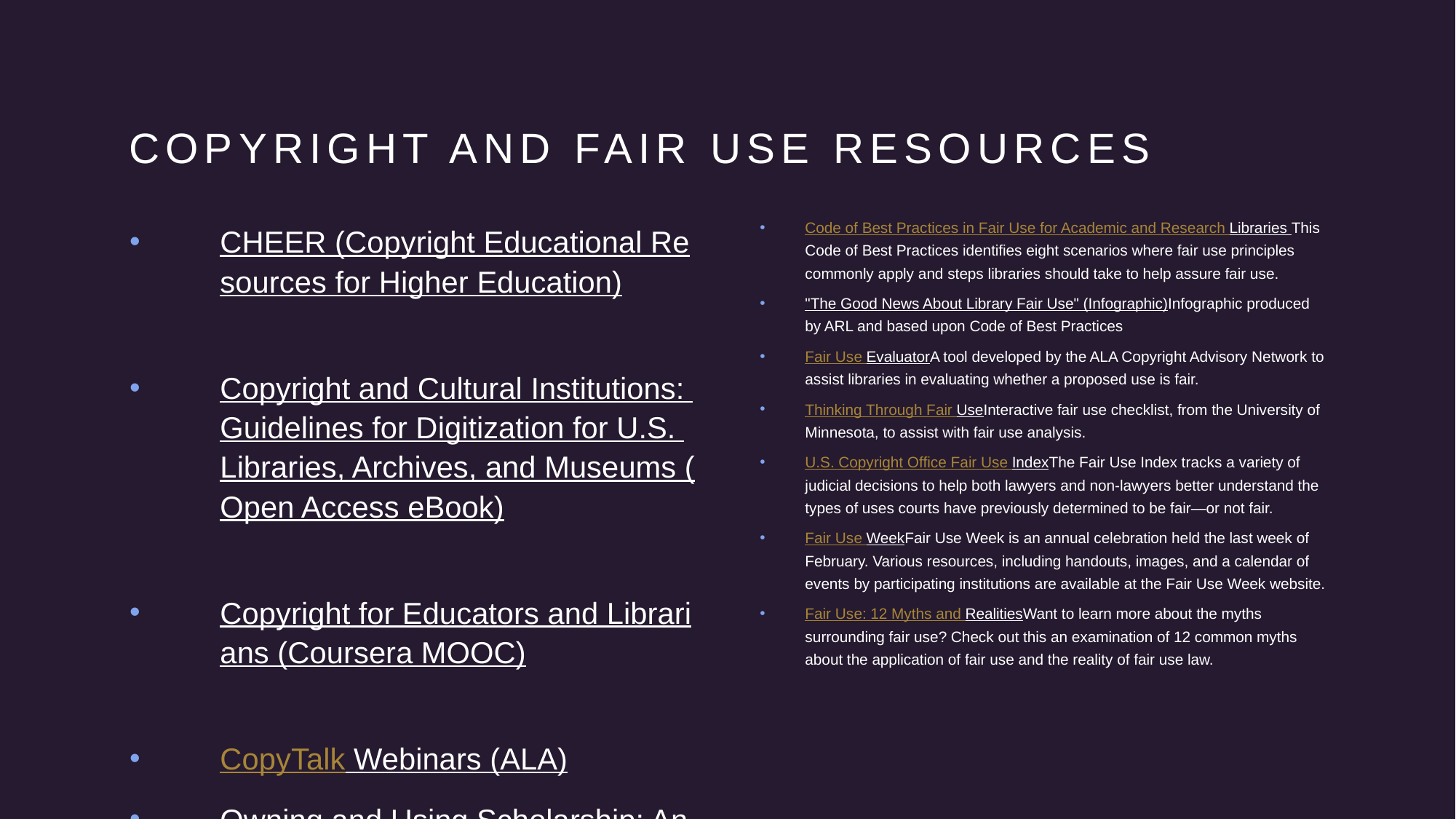

# Copyright and Fair Use REsources
CHEER (Copyright Educational Resources for Higher Education)
Copyright and Cultural Institutions: Guidelines for Digitization for U.S. Libraries, Archives, and Museums (Open Access eBook)
Copyright for Educators and Librarians (Coursera MOOC)
CopyTalk Webinars (ALA)
Owning and Using Scholarship: An IP Guide for Teachers and Researchers (Open Access eBook)

Code of Best Practices in Fair Use for Academic and Research Libraries This Code of Best Practices identifies eight scenarios where fair use principles commonly apply and steps libraries should take to help assure fair use.
"The Good News About Library Fair Use" (Infographic)Infographic produced by ARL and based upon Code of Best Practices
Fair Use EvaluatorA tool developed by the ALA Copyright Advisory Network to assist libraries in evaluating whether a proposed use is fair.
Thinking Through Fair UseInteractive fair use checklist, from the University of Minnesota, to assist with fair use analysis.
U.S. Copyright Office Fair Use IndexThe Fair Use Index tracks a variety of judicial decisions to help both lawyers and non-lawyers better understand the types of uses courts have previously determined to be fair—or not fair.
Fair Use WeekFair Use Week is an annual celebration held the last week of February. Various resources, including handouts, images, and a calendar of events by participating institutions are available at the Fair Use Week website.
Fair Use: 12 Myths and RealitiesWant to learn more about the myths surrounding fair use? Check out this an examination of 12 common myths about the application of fair use and the reality of fair use law.